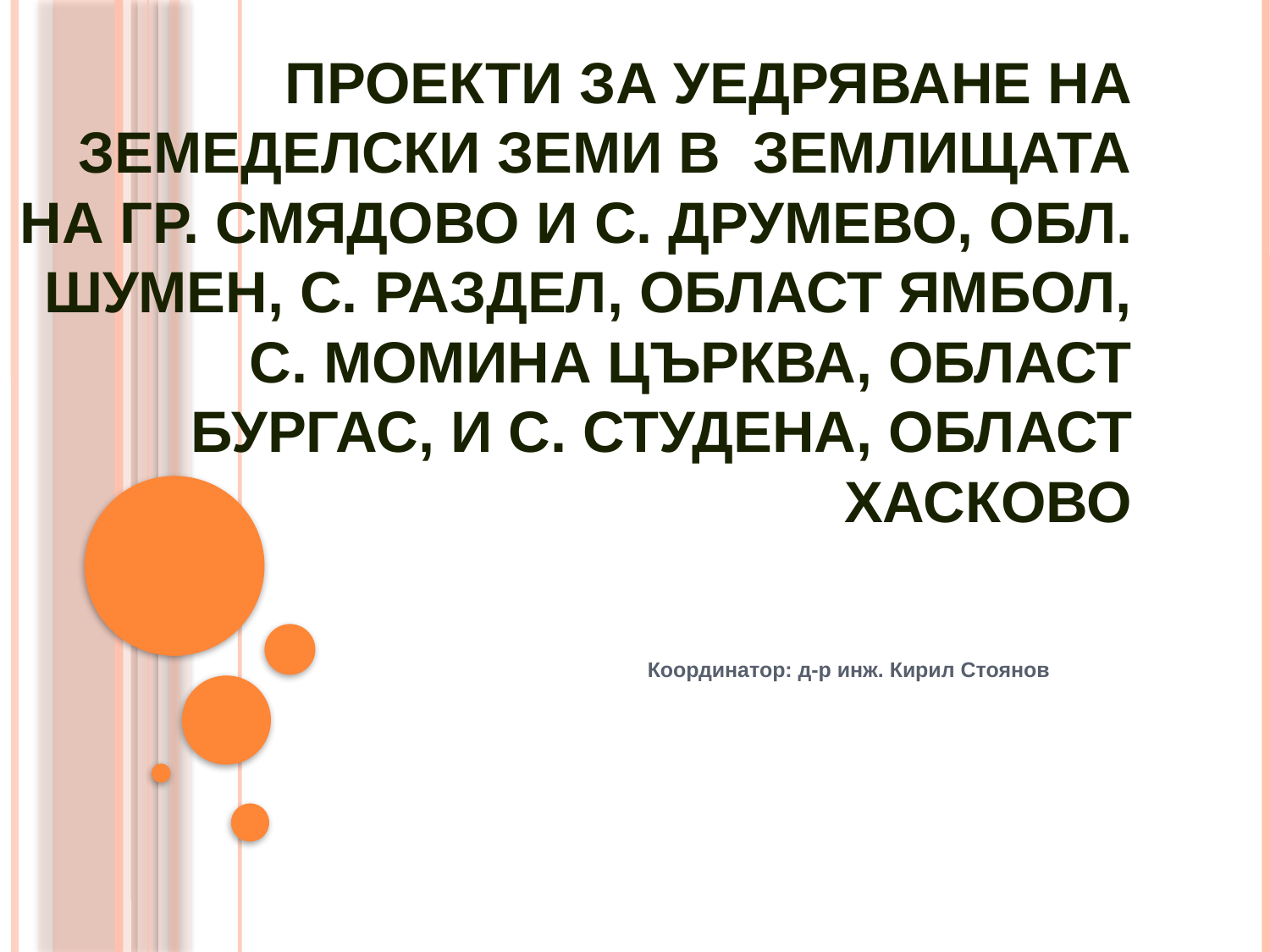

# Проекти за уедряване на земеделски земи в  землищата на гр. Смядово и с. Друмево, обл. Шумен, с. Раздел, област Ямбол, с. Момина църква, област Бургас, и с. Студена, област Хасково

Координатор: д-р инж. Кирил Стоянов